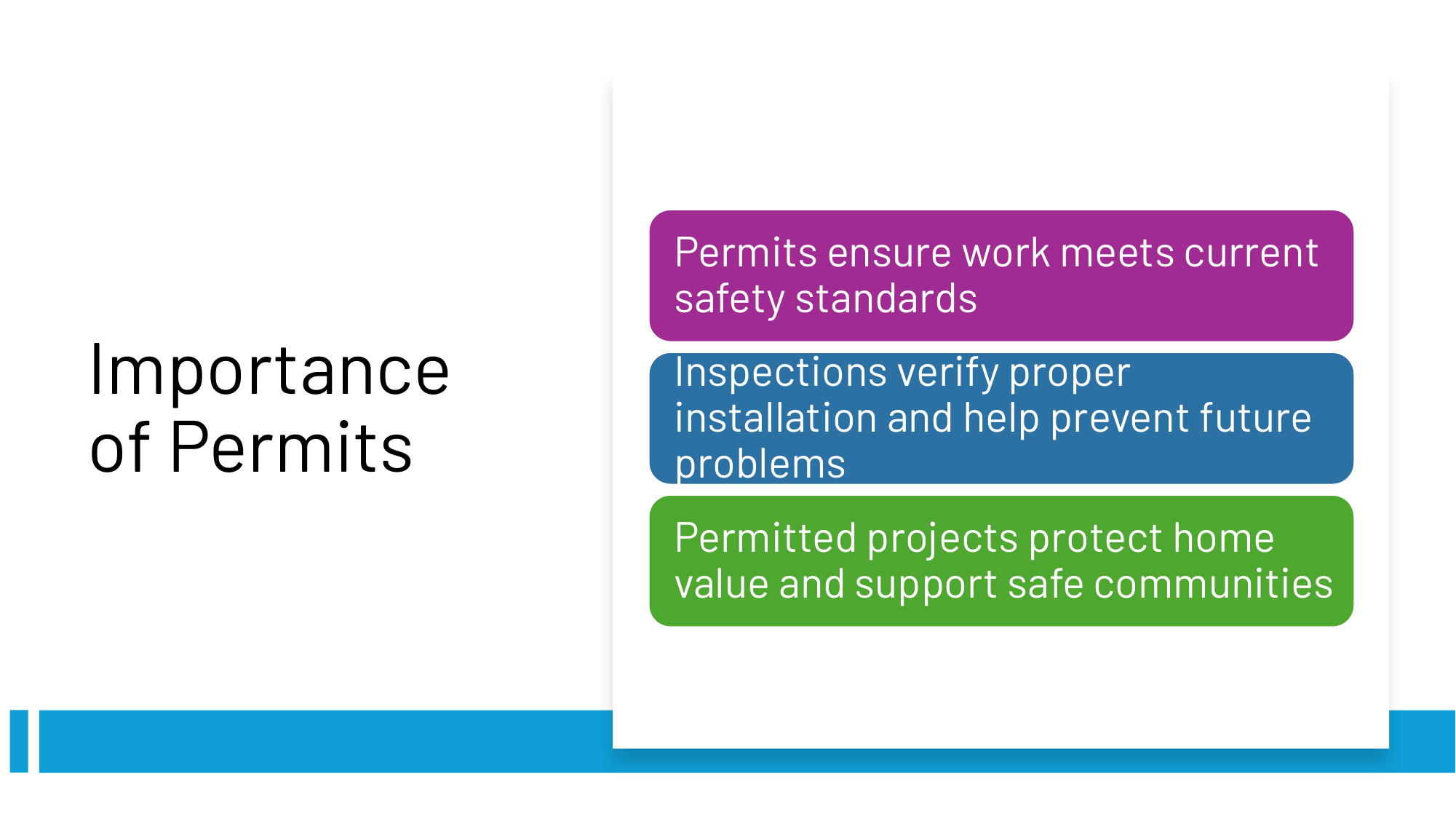

Permits ensure work meets current safety standards
Inspections verify proper installation and help prevent future problems
Permitted projects protect home value and support safe communities
# Importance of Permits